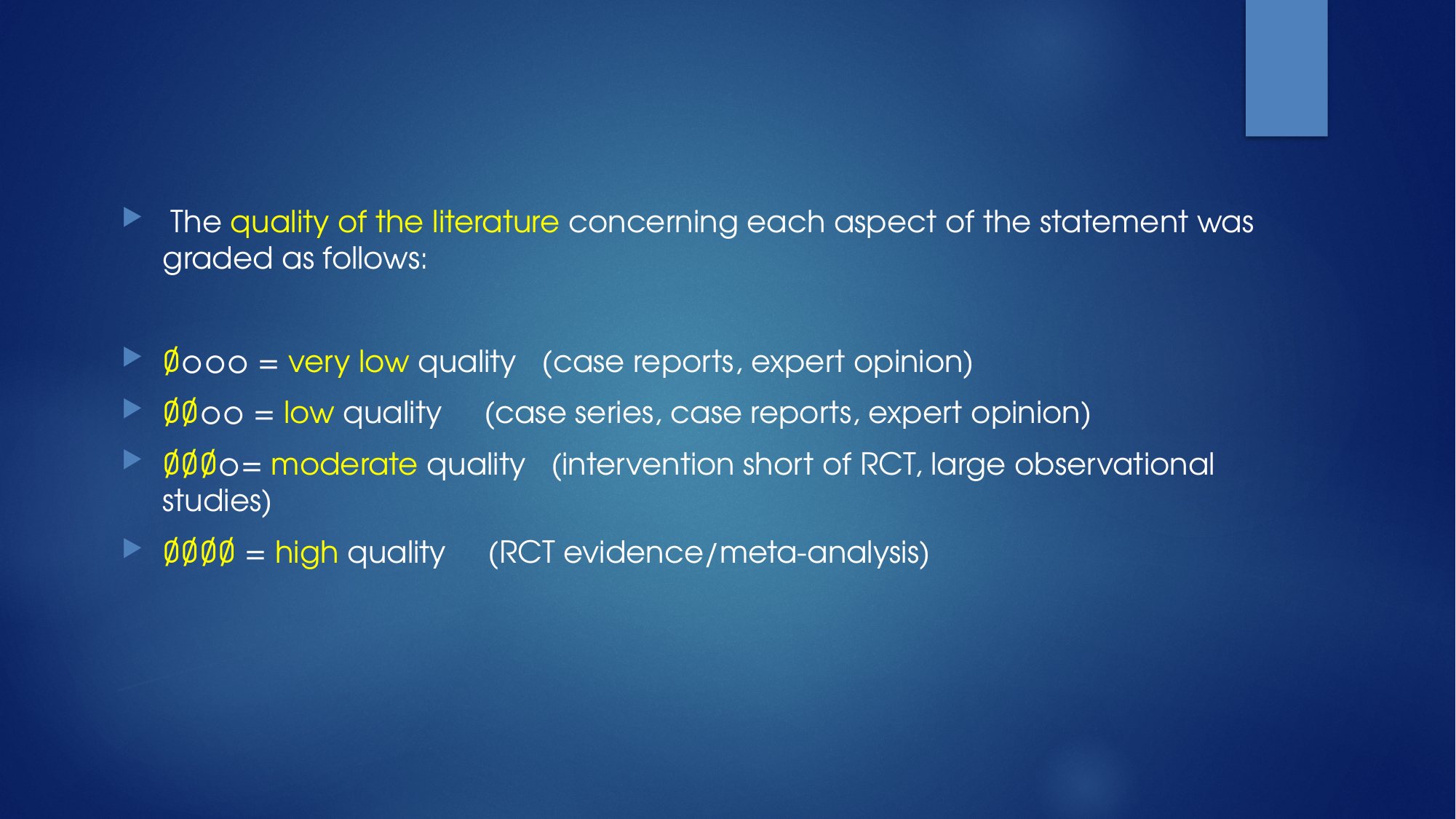

The quality of the literature concerning each aspect of the statement was graded as follows:

∅○○○ = very low quality   (case reports, expert opinion)
∅∅○○ = low quality     (case series, case reports, expert opinion)
∅∅∅○= moderate quality   (intervention short of RCT, large observational studies)
∅∅∅∅ = high quality     (RCT evidence/meta-analysis)